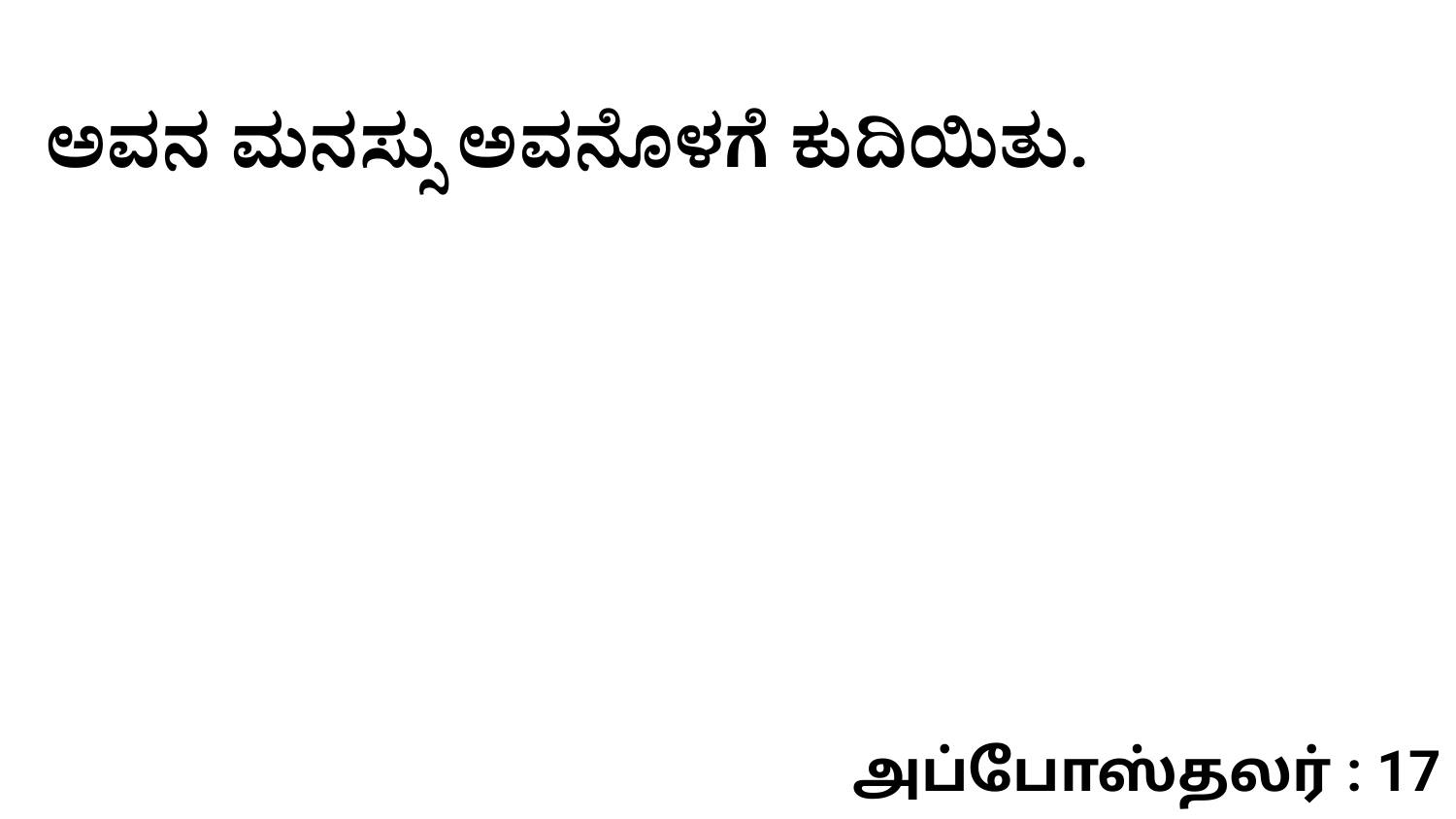

ಅವನ ಮನಸ್ಸು ಅವನೊಳಗೆ ಕುದಿಯಿತು.
அப்போஸ்தலர் : 17